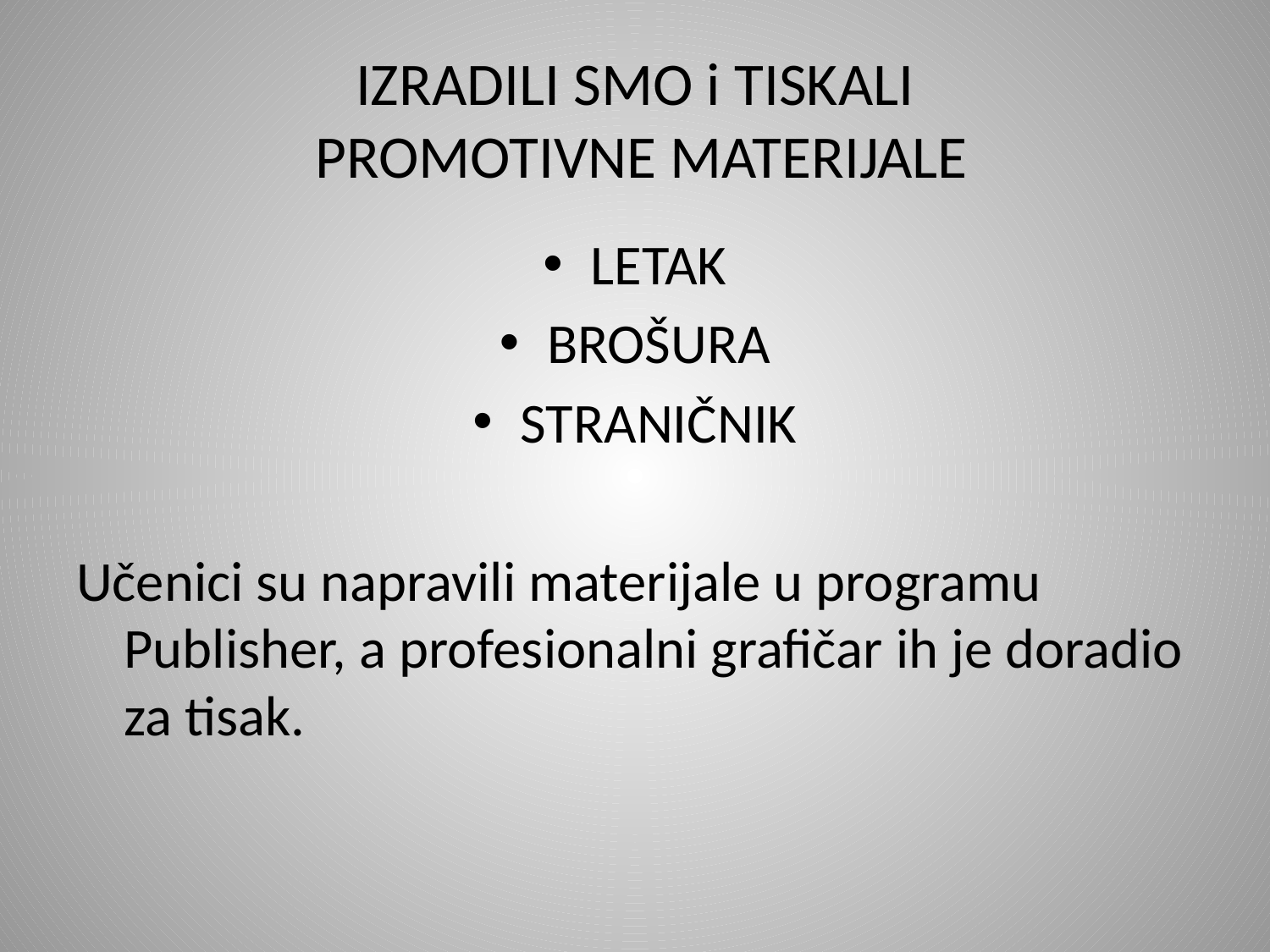

# IZRADILI SMO i TISKALI PROMOTIVNE MATERIJALE
LETAK
BROŠURA
STRANIČNIK

Učenici su napravili materijale u programu Publisher, a profesionalni grafičar ih je doradio za tisak.